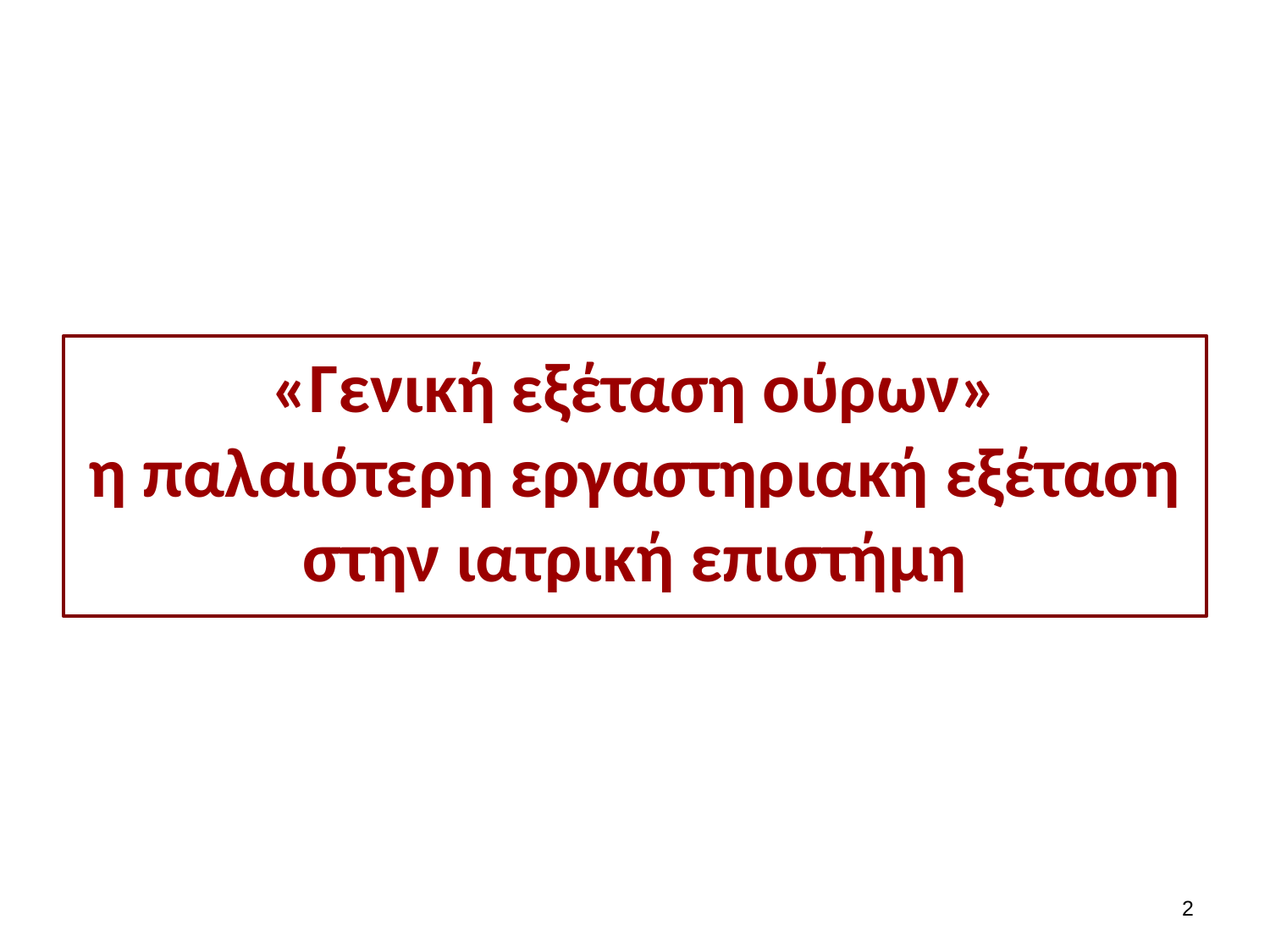

«Γενική εξέταση ούρων»
η παλαιότερη εργαστηριακή εξέταση στην ιατρική επιστήμη
2